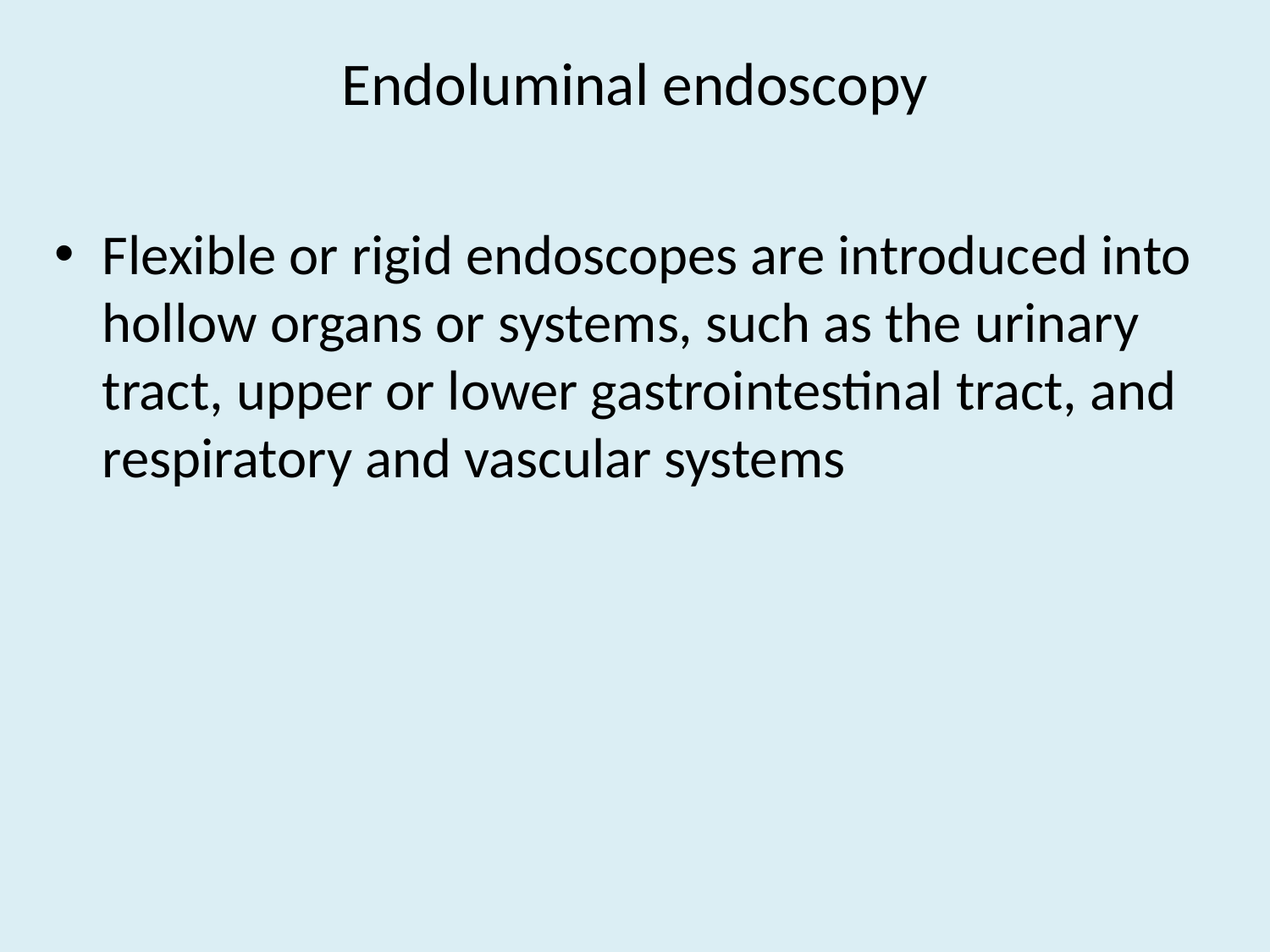

# Endoluminal endoscopy
Flexible or rigid endoscopes are introduced into hollow organs or systems, such as the urinary tract, upper or lower gastrointestinal tract, and respiratory and vascular systems